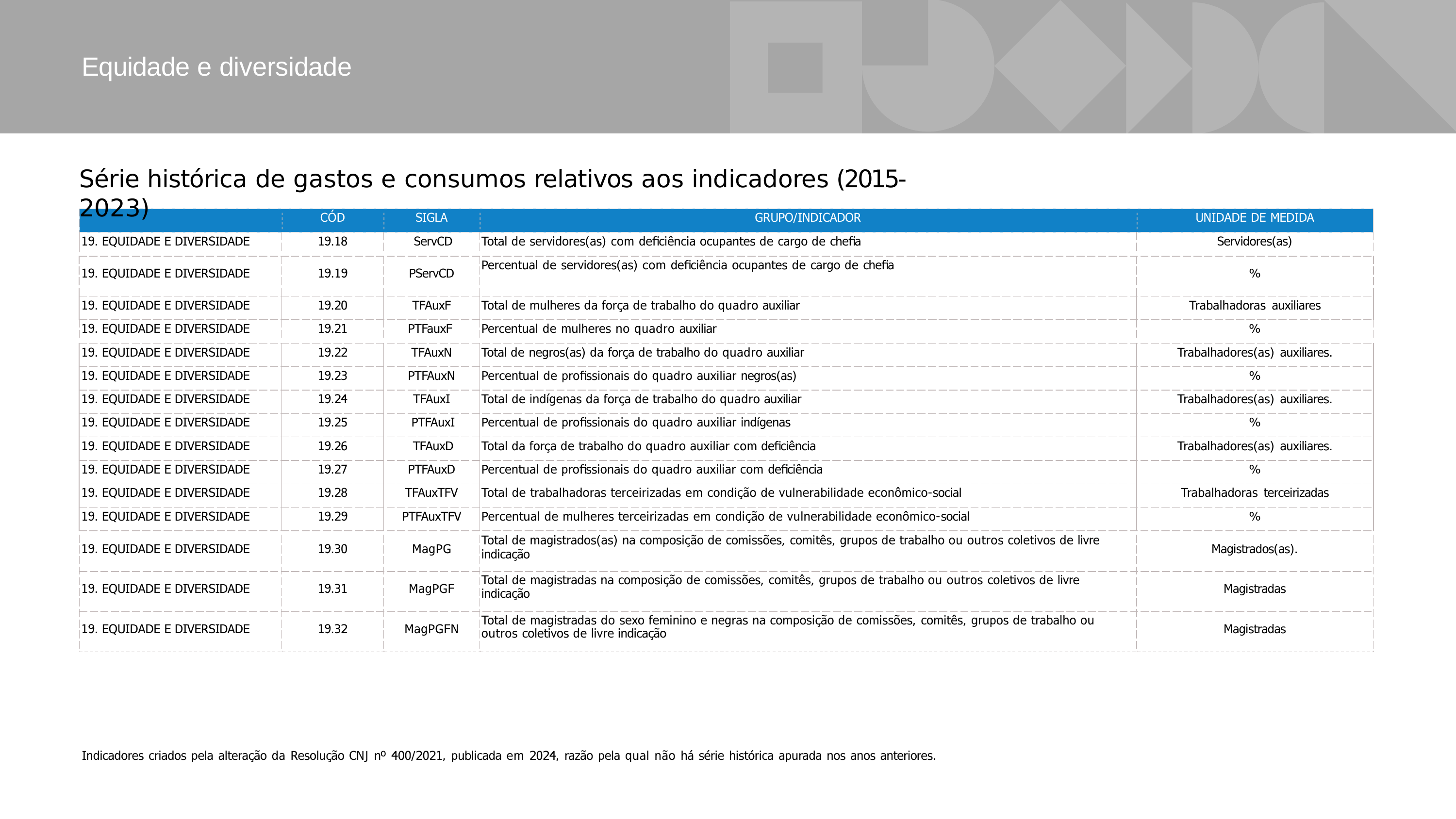

# Equidade e diversidade
Série histórica de gastos e consumos relativos aos indicadores (2015-2023)
|  | CÓD | SIGLA | GRUPO/INDICADOR | UNIDADE DE MEDIDA |
| --- | --- | --- | --- | --- |
| 19. EQUIDADE E DIVERSIDADE | 19.18 | ServCD | Total de servidores(as) com deficiência ocupantes de cargo de chefia | Servidores(as) |

| 19. EQUIDADE E DIVERSIDADE | 19.19 | PServCD | Percentual de servidores(as) com deficiência ocupantes de cargo de chefia | % |
| --- | --- | --- | --- | --- |
| 19. EQUIDADE E DIVERSIDADE | 19.20 | TFAuxF | Total de mulheres da força de trabalho do quadro auxiliar | Trabalhadoras auxiliares |
|  |  |  |  |  |
| 19. EQUIDADE E DIVERSIDADE | 19.22 | TFAuxN | Total de negros(as) da força de trabalho do quadro auxiliar | Trabalhadores(as) auxiliares. |
| 19. EQUIDADE E DIVERSIDADE | 19.23 | PTFAuxN | Percentual de profissionais do quadro auxiliar negros(as) | % |
| 19. EQUIDADE E DIVERSIDADE | 19.24 | TFAuxI | Total de indígenas da força de trabalho do quadro auxiliar | Trabalhadores(as) auxiliares. |
| 19. EQUIDADE E DIVERSIDADE | 19.25 | PTFAuxI | Percentual de profissionais do quadro auxiliar indígenas | % |
| 19. EQUIDADE E DIVERSIDADE | 19.26 | TFAuxD | Total da força de trabalho do quadro auxiliar com deficiência | Trabalhadores(as) auxiliares. |
| 19. EQUIDADE E DIVERSIDADE | 19.27 | PTFAuxD | Percentual de profissionais do quadro auxiliar com deficiência | % |
| 19. EQUIDADE E DIVERSIDADE | 19.28 | TFAuxTFV | Total de trabalhadoras terceirizadas em condição de vulnerabilidade econômico-social | Trabalhadoras terceirizadas |
| 19. EQUIDADE E DIVERSIDADE | 19.29 | PTFAuxTFV | Percentual de mulheres terceirizadas em condição de vulnerabilidade econômico-social | % |
| 19. EQUIDADE E DIVERSIDADE | 19.21 | PTFauxF | Percentual de mulheres no quadro auxiliar | % |
| --- | --- | --- | --- | --- |
| 19. EQUIDADE E DIVERSIDADE | 19.30 | MagPG | Total de magistrados(as) na composição de comissões, comitês, grupos de trabalho ou outros coletivos de livre indicação | Magistrados(as). |
| --- | --- | --- | --- | --- |
| 19. EQUIDADE E DIVERSIDADE | 19.31 | MagPGF | Total de magistradas na composição de comissões, comitês, grupos de trabalho ou outros coletivos de livre indicação | Magistradas |
| 19. EQUIDADE E DIVERSIDADE | 19.32 | MagPGFN | Total de magistradas do sexo feminino e negras na composição de comissões, comitês, grupos de trabalho ou outros coletivos de livre indicação | Magistradas |

Indicadores criados pela alteração da Resolução CNJ nº 400/2021, publicada em 2024, razão pela qual não há série histórica apurada nos anos anteriores.